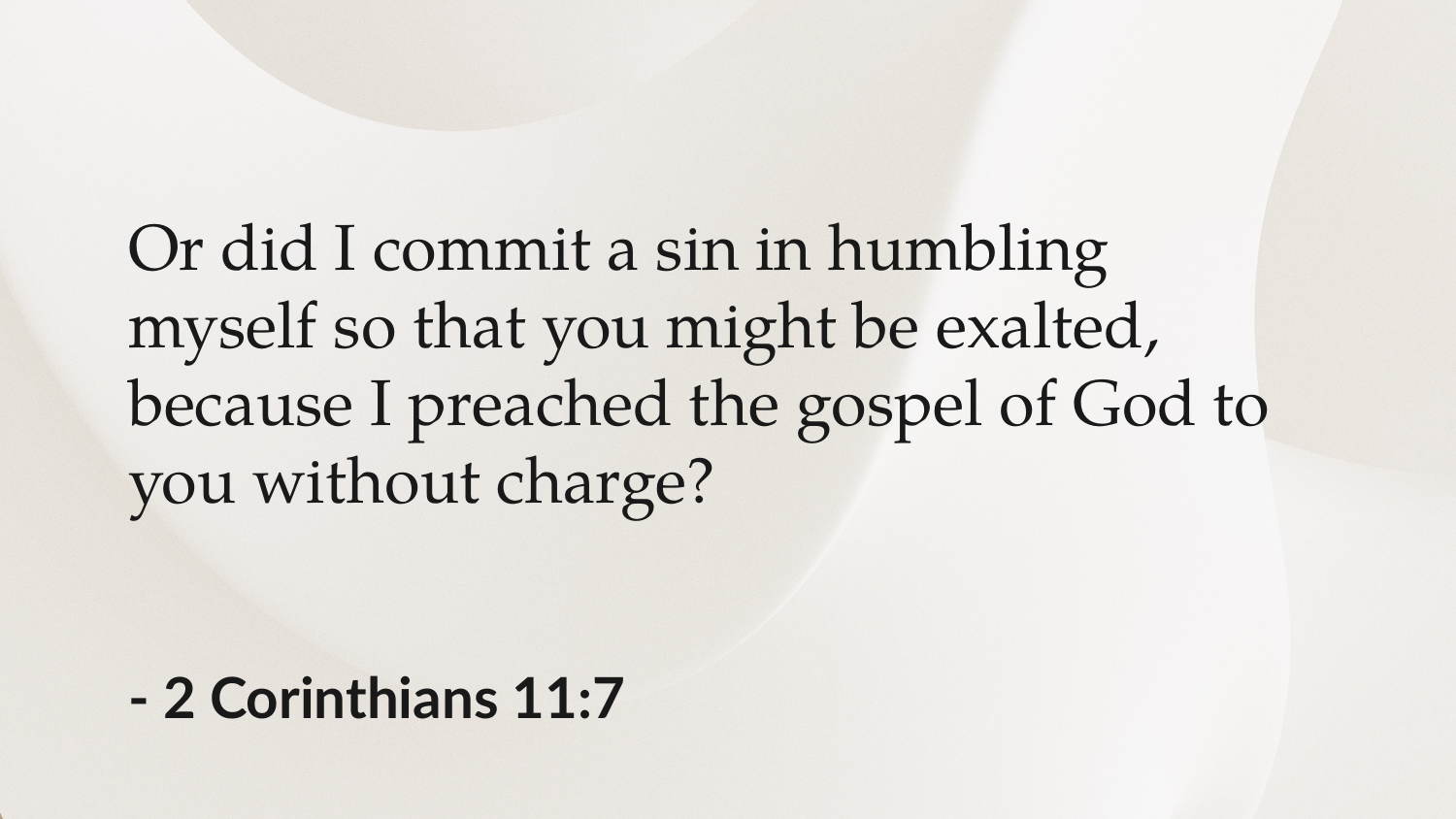

Or did I commit a sin in humbling myself so that you might be exalted, because I preached the gospel of God to you without charge?
- 2 Corinthians 11:7